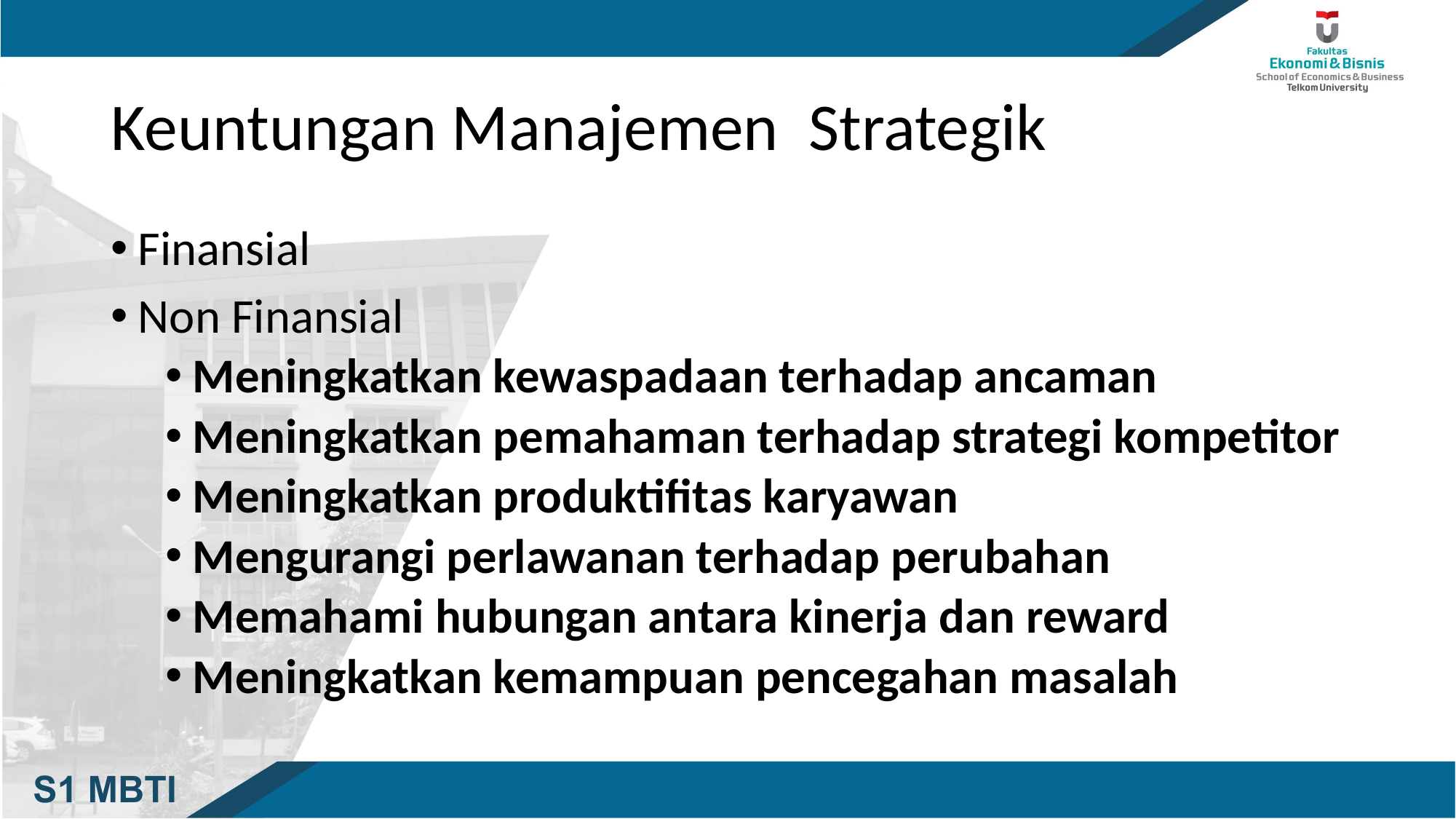

# Keuntungan Manajemen  Strategik
Finansial
Non Finansial
Meningkatkan kewaspadaan terhadap ancaman
Meningkatkan pemahaman terhadap strategi kompetitor
Meningkatkan produktifitas karyawan
Mengurangi perlawanan terhadap perubahan
Memahami hubungan antara kinerja dan reward
Meningkatkan kemampuan pencegahan masalah